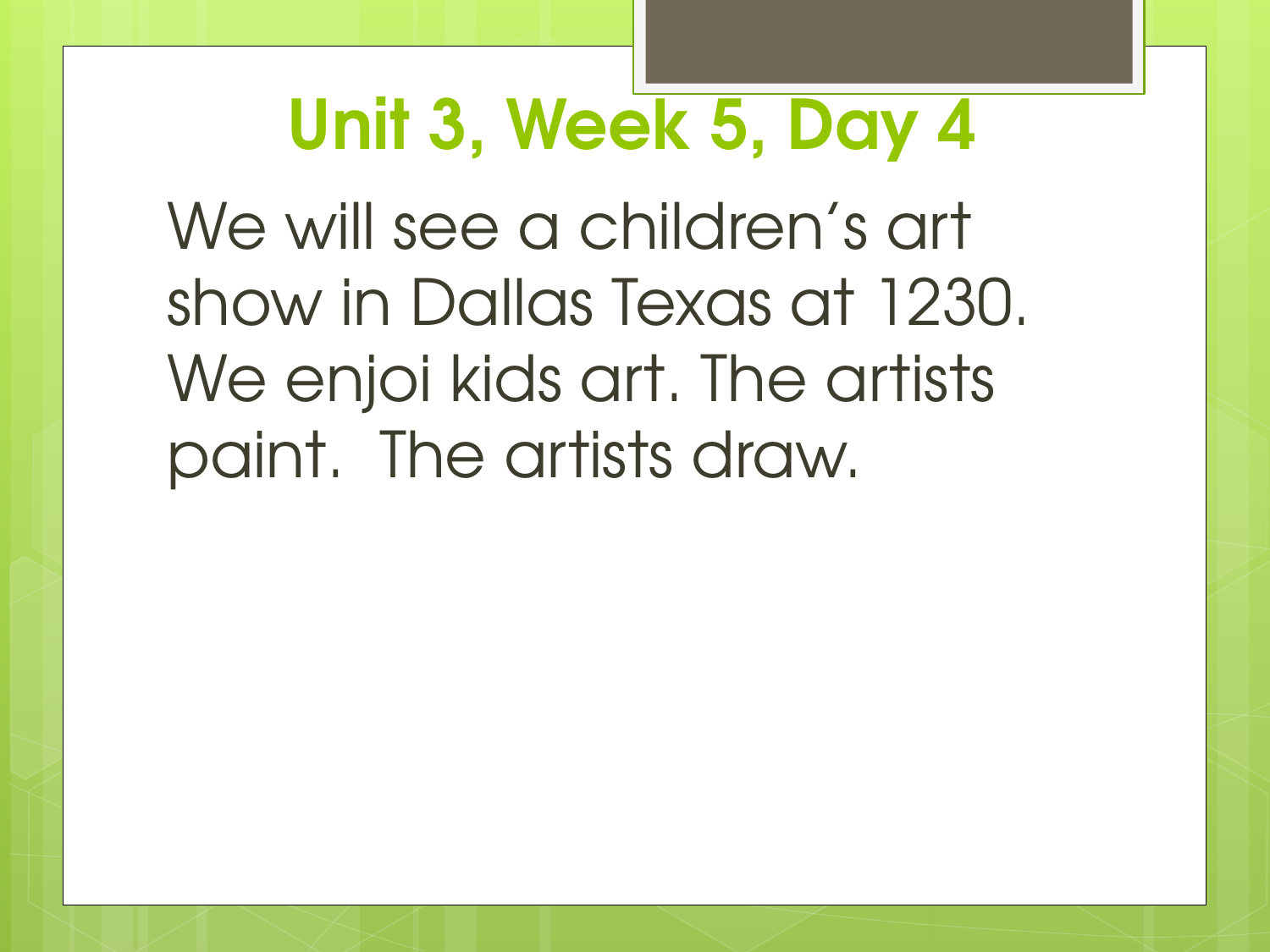

# Unit 3, Week 5, Day 4
We will see a children’s art show in Dallas Texas at 1230. We enjoi kids art. The artists paint.  The artists draw.